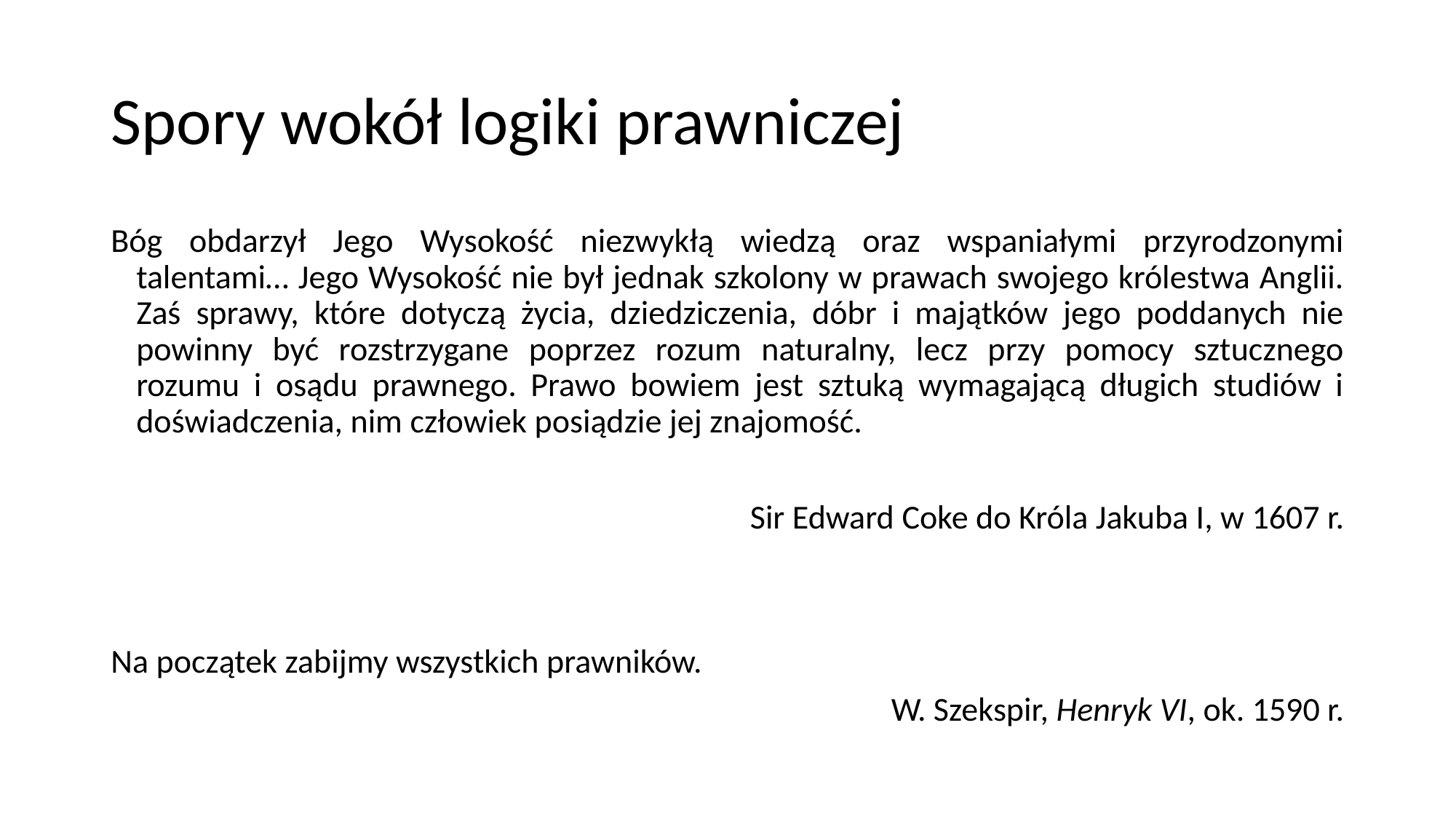

# Spory wokół logiki prawniczej
Bóg obdarzył Jego Wysokość niezwykłą wiedzą oraz wspaniałymi przyrodzonymi talentami… Jego Wysokość nie był jednak szkolony w prawach swojego królestwa Anglii. Zaś sprawy, które dotyczą życia, dziedziczenia, dóbr i majątków jego poddanych nie powinny być rozstrzygane poprzez rozum naturalny, lecz przy pomocy sztucznego rozumu i osądu prawnego. Prawo bowiem jest sztuką wymagającą długich studiów i doświadczenia, nim człowiek posiądzie jej znajomość.

Sir Edward Coke do Króla Jakuba I, w 1607 r.

Na początek zabijmy wszystkich prawników.
W. Szekspir, Henryk VI, ok. 1590 r.